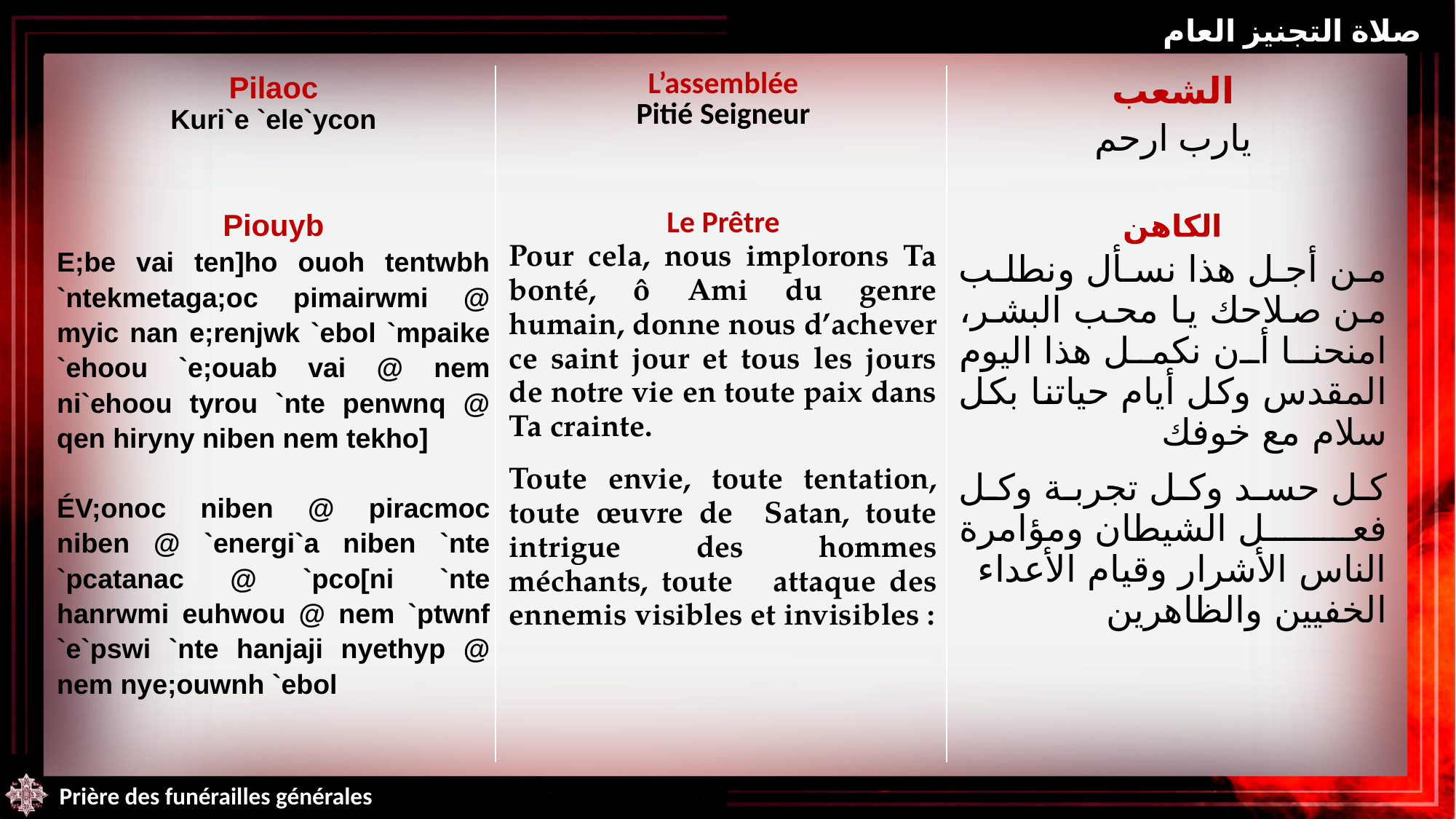

صلاة التجنيز العام
| Pilaoc Kuri`e `ele`ycon | L’assemblée Pitié Seigneur | الشعب يارب ارحم |
| --- | --- | --- |
| Piouyb E;be vai ten]ho ouoh tentwbh `ntekmetaga;oc pimairwmi @ myic nan e;renjwk `ebol `mpaike `ehoou `e;ouab vai @ nem ni`ehoou tyrou `nte penwnq @ qen hiryny niben nem tekho] ÉV;onoc niben @ piracmoc niben @ `energi`a niben `nte `pcatanac @ `pco[ni `nte hanrwmi euhwou @ nem `ptwnf `e`pswi `nte hanjaji nyethyp @ nem nye;ouwnh `ebol | Le Prêtre Pour cela, nous implorons Ta bonté, ô Ami du genre humain, donne nous d’achever ce saint jour et tous les jours de notre vie en toute paix dans Ta crainte. Toute envie, toute tentation, toute œuvre de Satan, toute intrigue des hommes méchants, toute attaque des ennemis visibles et invisibles : | الكاهن من أجل هذا نسأل ونطلب من صلاحك يا محب البشر، امنحنا أن نكمل هذا اليوم المقدس وكل أيام حياتنا بكل سلام مع خوفك كل حسد وكل تجربة وكل فعل الشيطان ومؤامرة الناس الأشرار وقيام الأعداء الخفيين والظاهرين |
Prière des funérailles générales